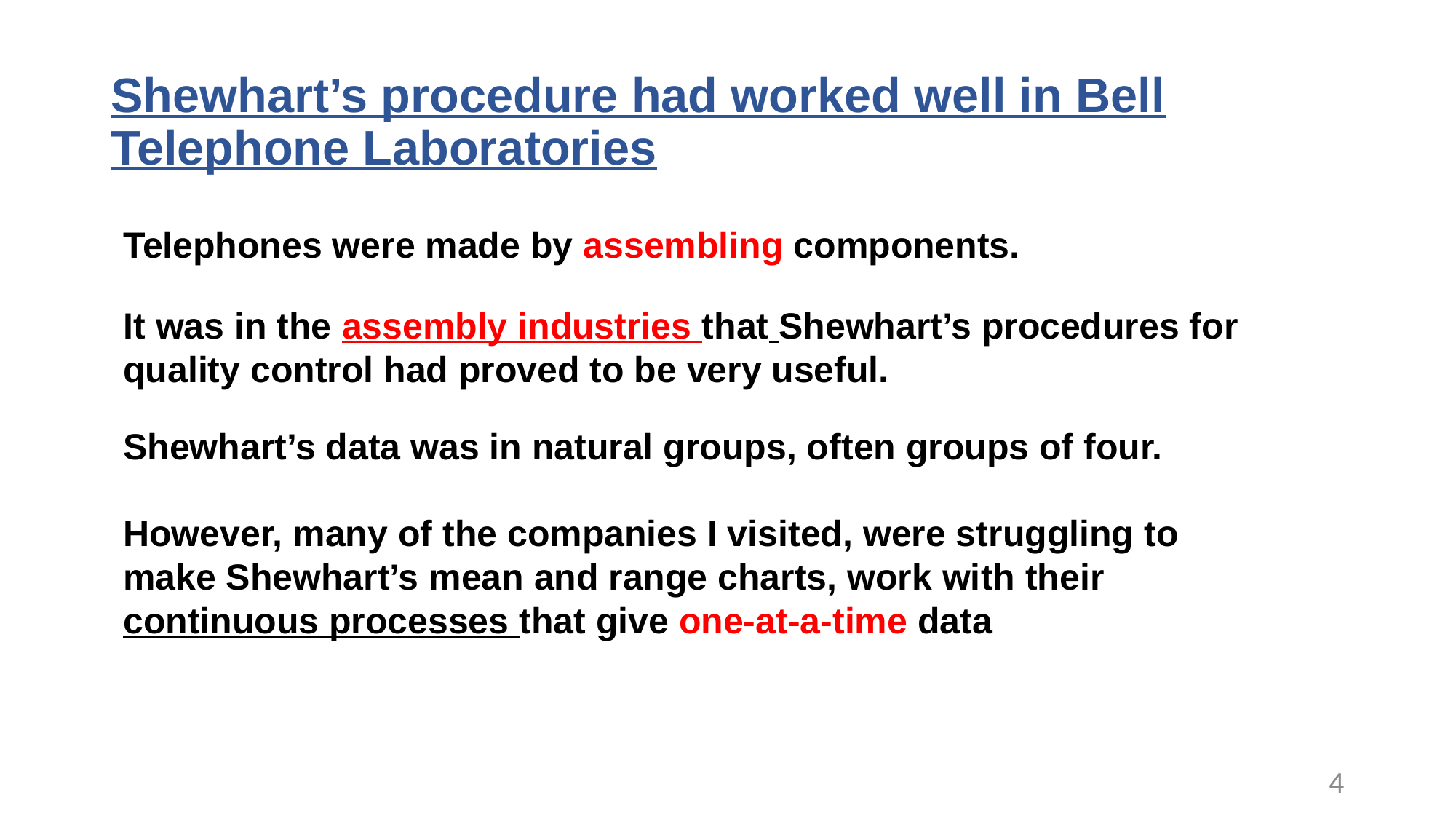

# Shewhart’s procedure had worked well in Bell Telephone Laboratories
Telephones were made by assembling components.
It was in the assembly industries that Shewhart’s procedures for quality control had proved to be very useful.
Shewhart’s data was in natural groups, often groups of four.
However, many of the companies I visited, were struggling to make Shewhart’s mean and range charts, work with their continuous processes that give one-at-a-time data
4